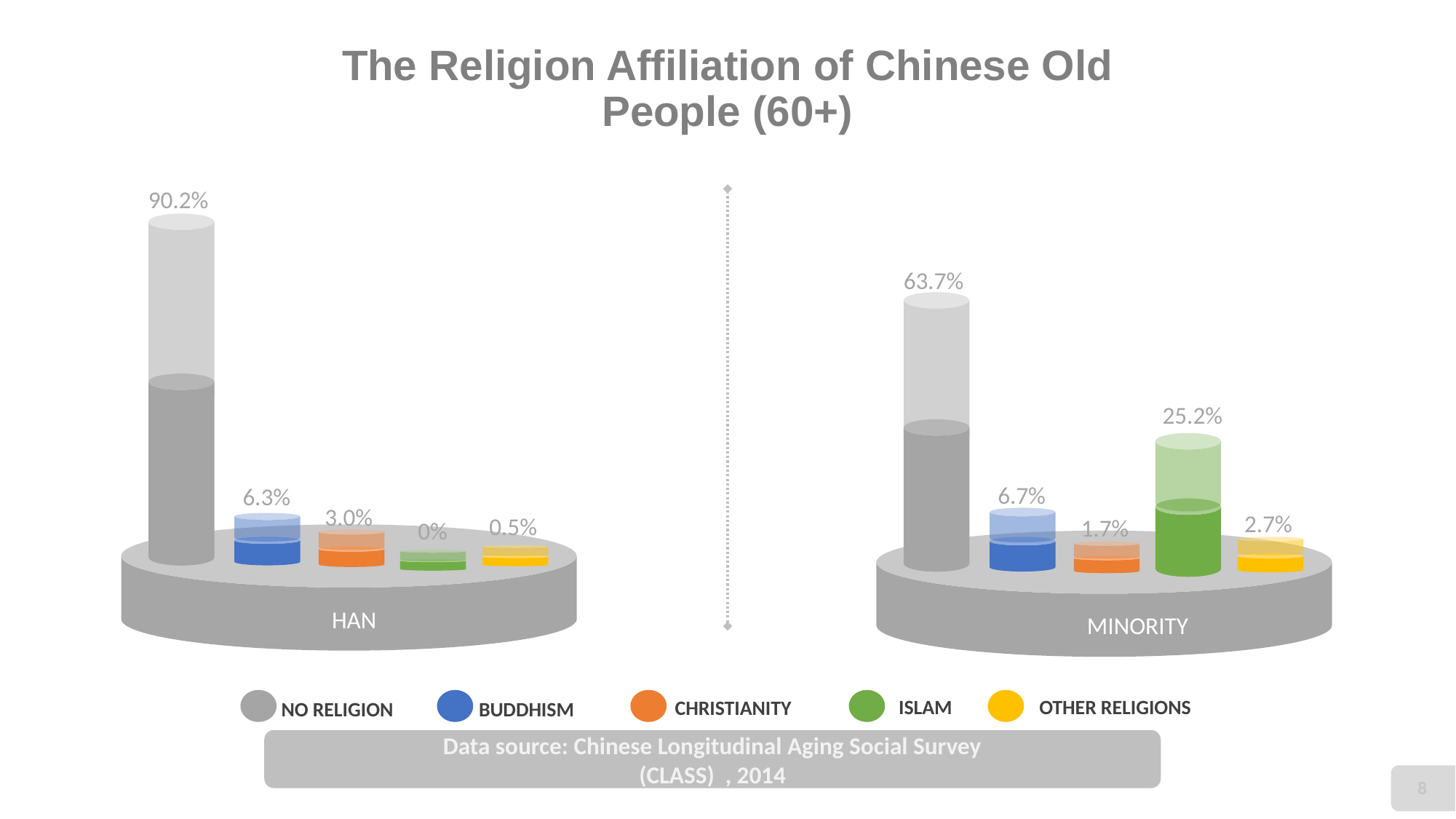

# The Religion Affiliation of Chinese Old People (60+)
90.2%

63.7%

25.2%

6.7%
6.3%
3.0%

2.7%
0.5%
1.7%

0%

              HAN

              MINORITY

CHRISTIANITY

BUDDHISM

ISLAM
OTHER RELIGIONS

NO RELIGION
Data source: Chinese Longitudinal Aging Social Survey
(CLASS)  , 2014
8